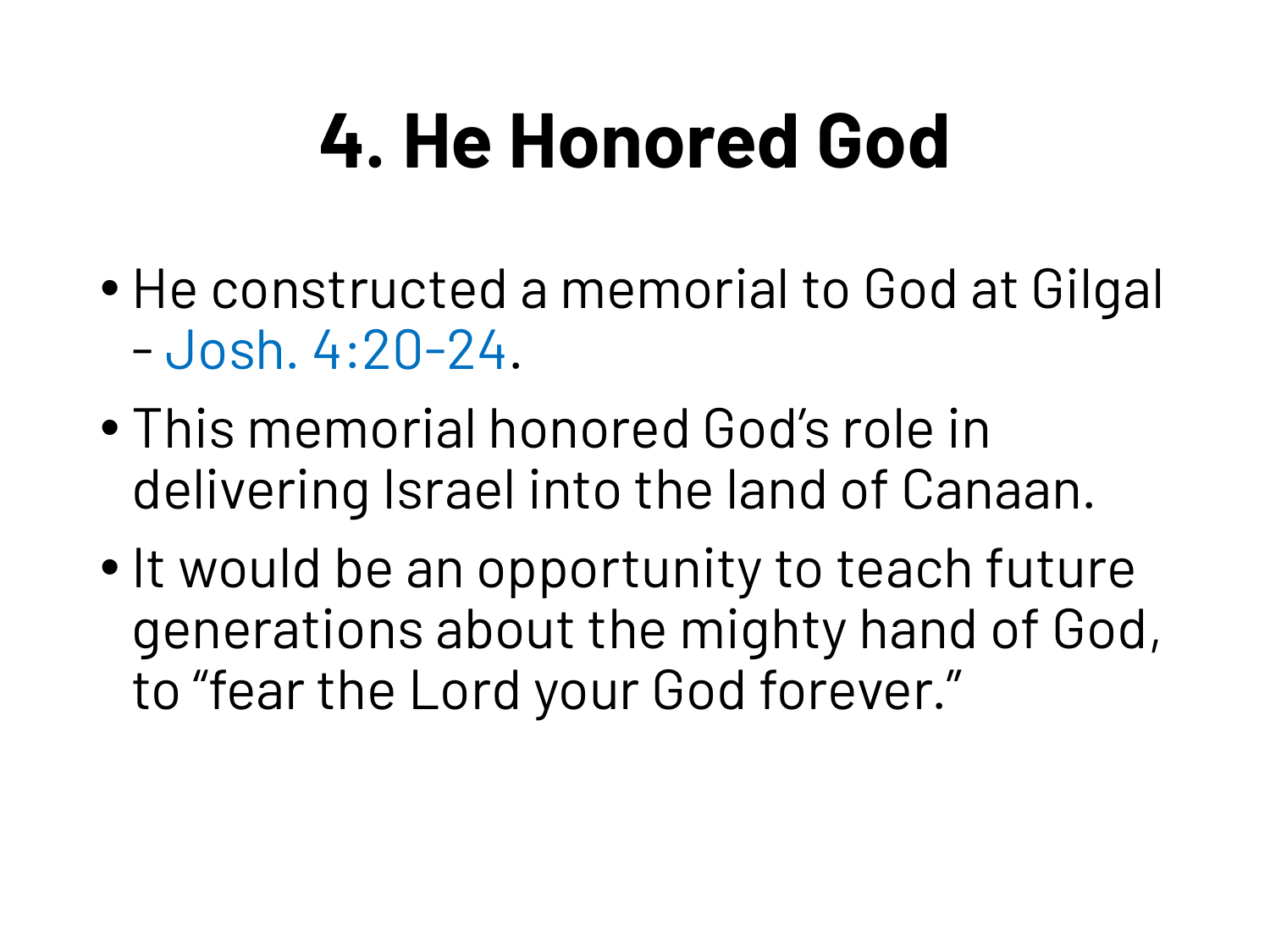

# 4. He Honored God
He constructed a memorial to God at Gilgal - Josh. 4:20-24.
This memorial honored God’s role in delivering Israel into the land of Canaan.
It would be an opportunity to teach future generations about the mighty hand of God, to “fear the Lord your God forever.”